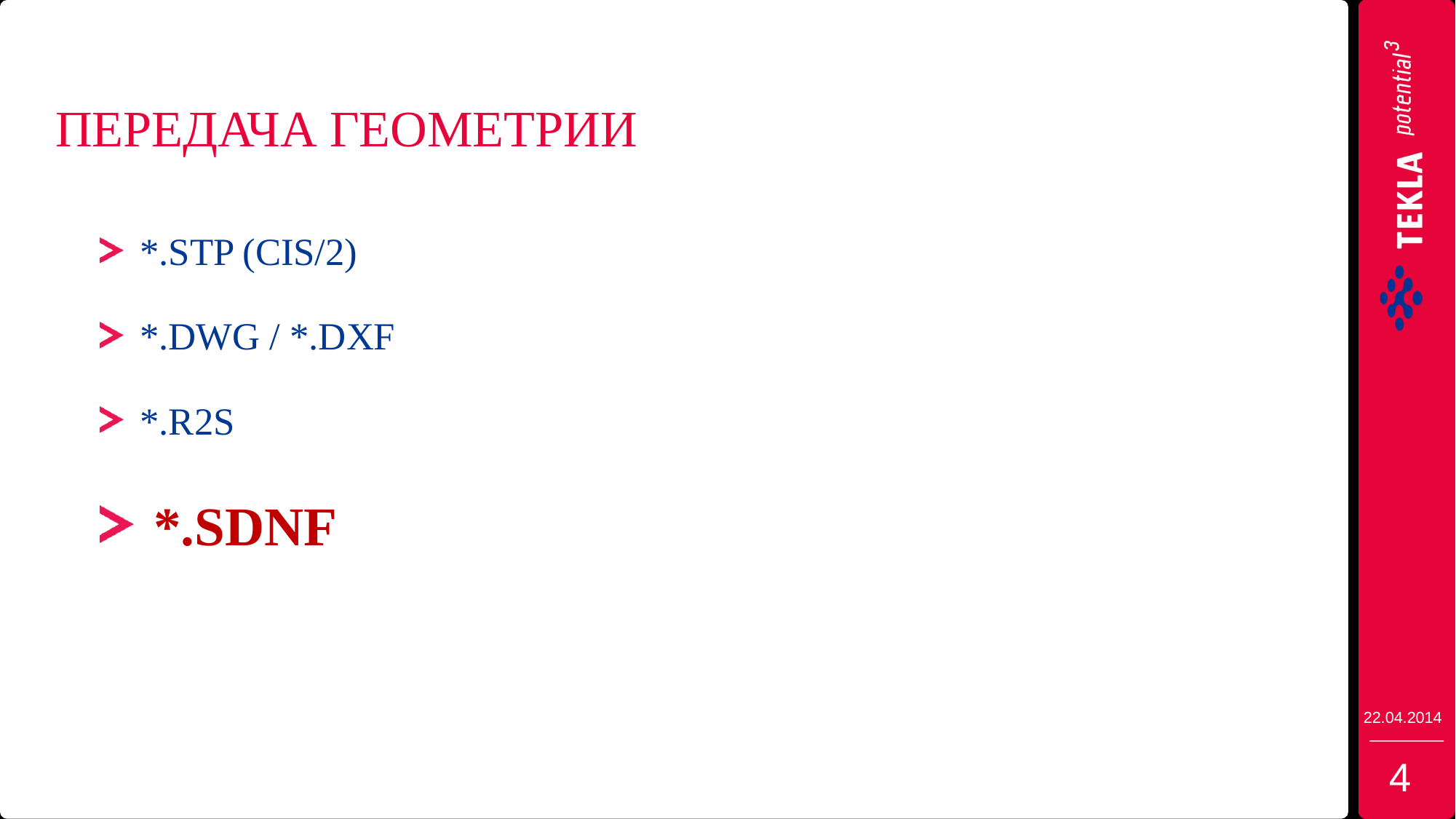

# ПЕРЕДАЧА ГЕОМЕТРИИ
*.STP (CIS/2)
*.DWG / *.DXF
*.R2S
 *.SDNF

22.04.2014
4